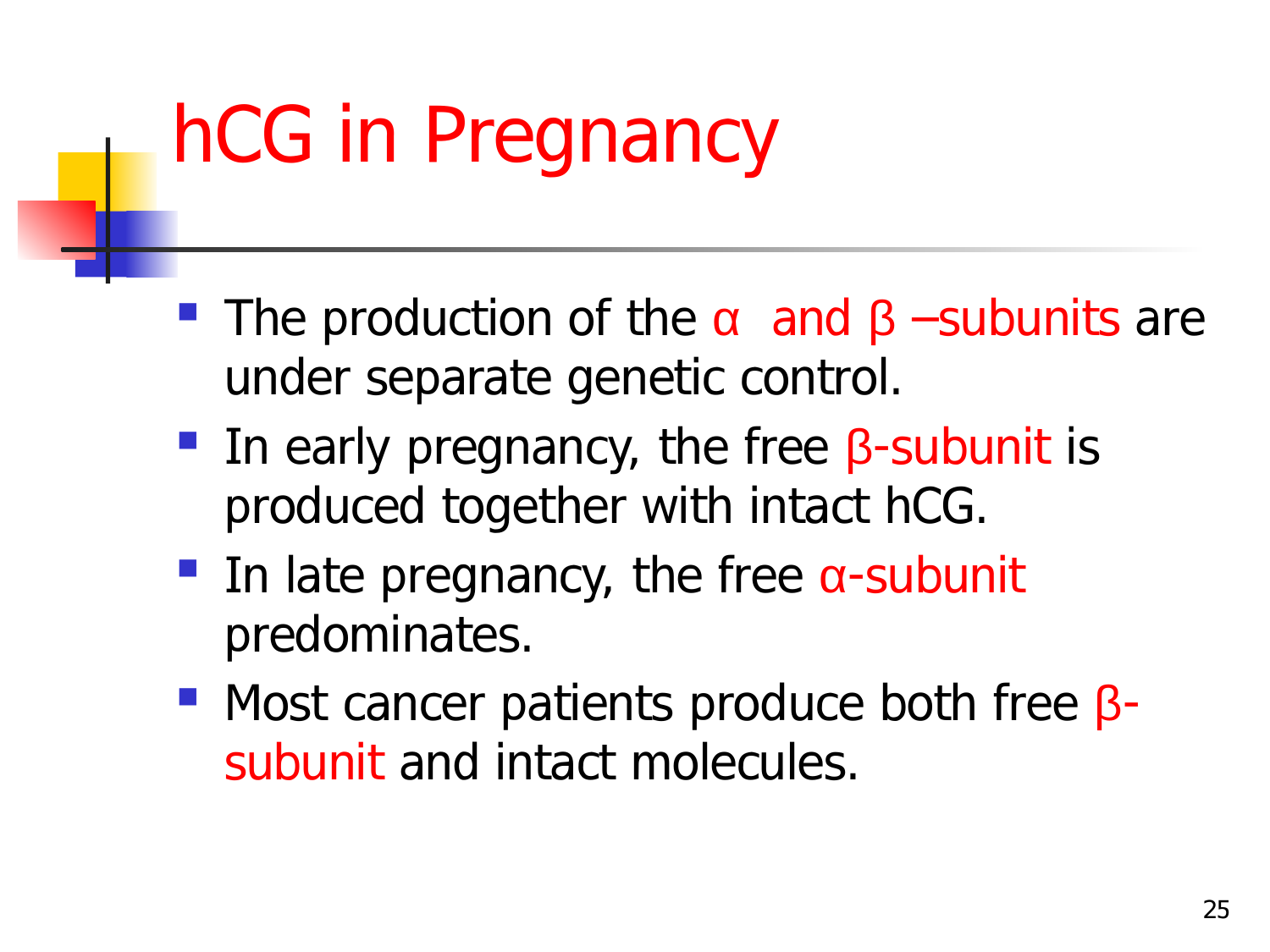

hCG in Pregnancy
The production of the α  and β –subunits are under separate genetic control.
In early pregnancy, the free β-subunit is produced together with intact hCG.
In late pregnancy, the free α-subunit predominates.
Most cancer patients produce both free β-subunit and intact molecules.

25